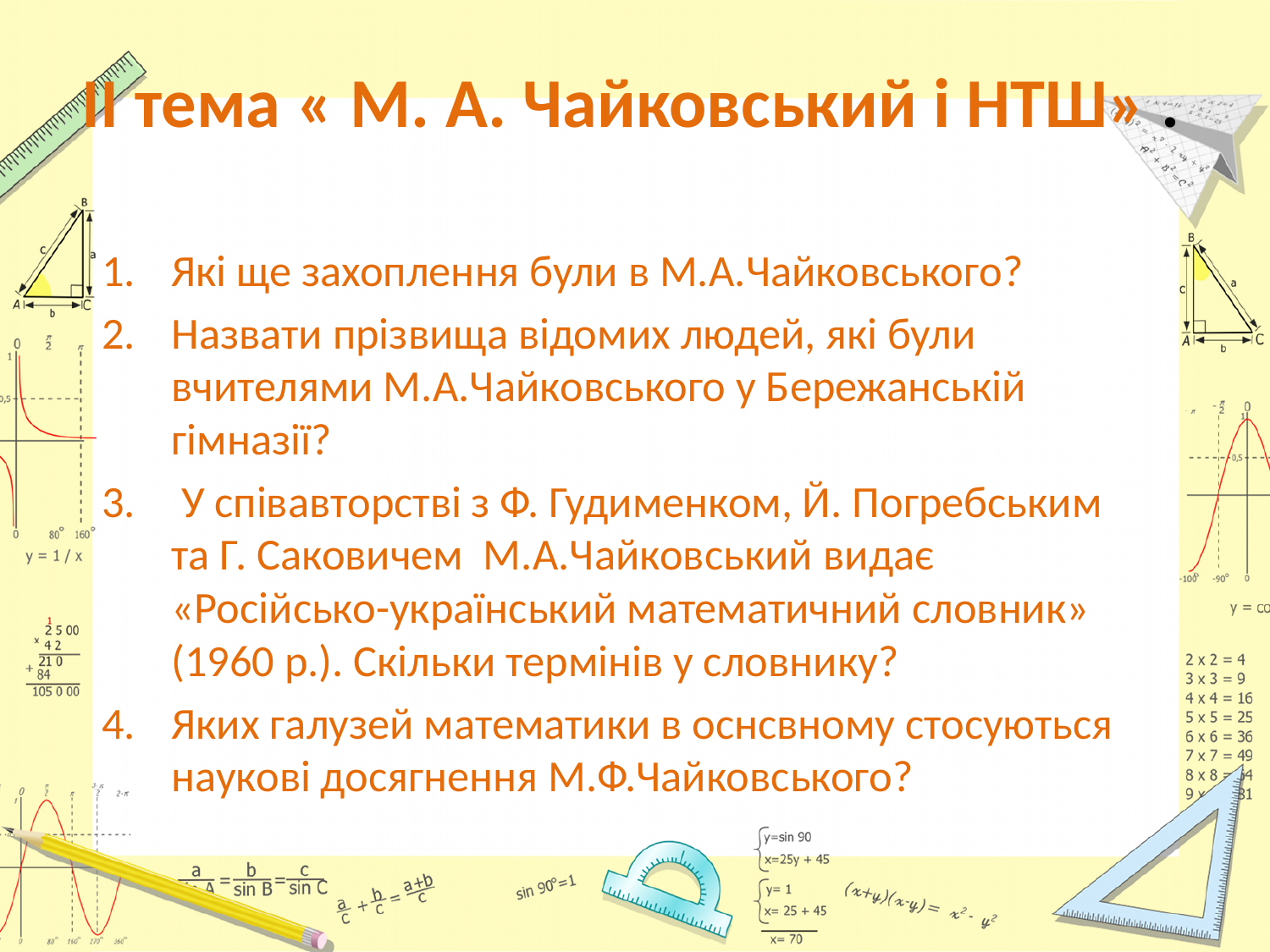

# ІІ тема « М. А. Чайковський і НТШ» .
Які ще захоплення були в М.А.Чайковського?
Назвати прізвища відомих людей, які були вчителями М.А.Чайковського у Бережанській гімназії?
 У співавторстві з Ф. Гудименком, Й. Погребським та Г. Саковичем  М.А.Чайковський видає «Російсько-український математичний словник» (1960 р.). Скільки термінів у словнику?
Яких галузей математики в оснсвному стосуються наукові досягнення М.Ф.Чайковського?